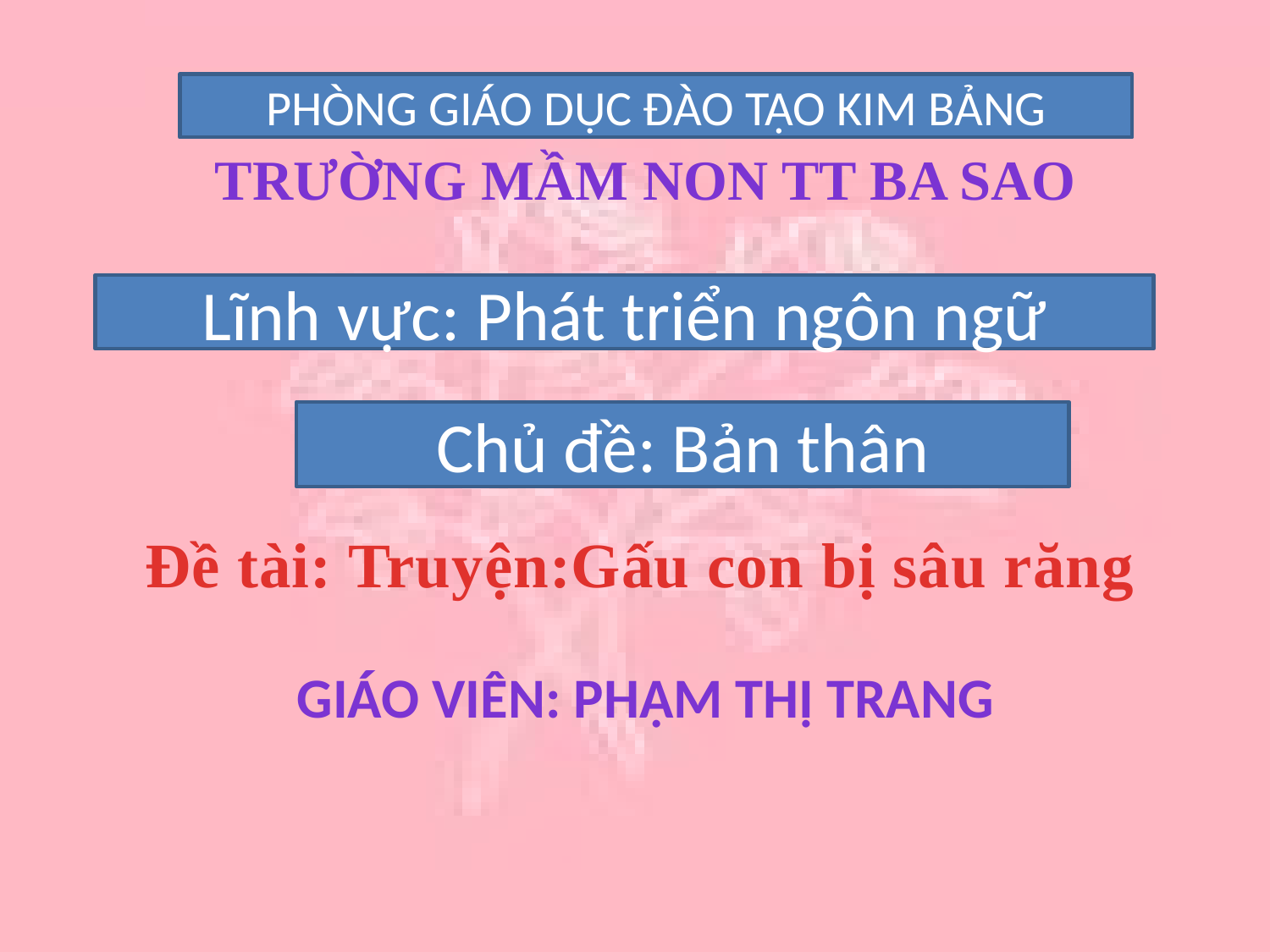

PHÒNG GIÁO DỤC ĐÀO TẠO KIM BẢNG
TRƯỜNG MẦM NON TT BA SAO
Lĩnh vực: Phát triển ngôn ngữ
Chủ đề: Bản thân
Đề tài: Truyện:Gấu con bị sâu răng
Giáo viên: Phạm Thị Trang